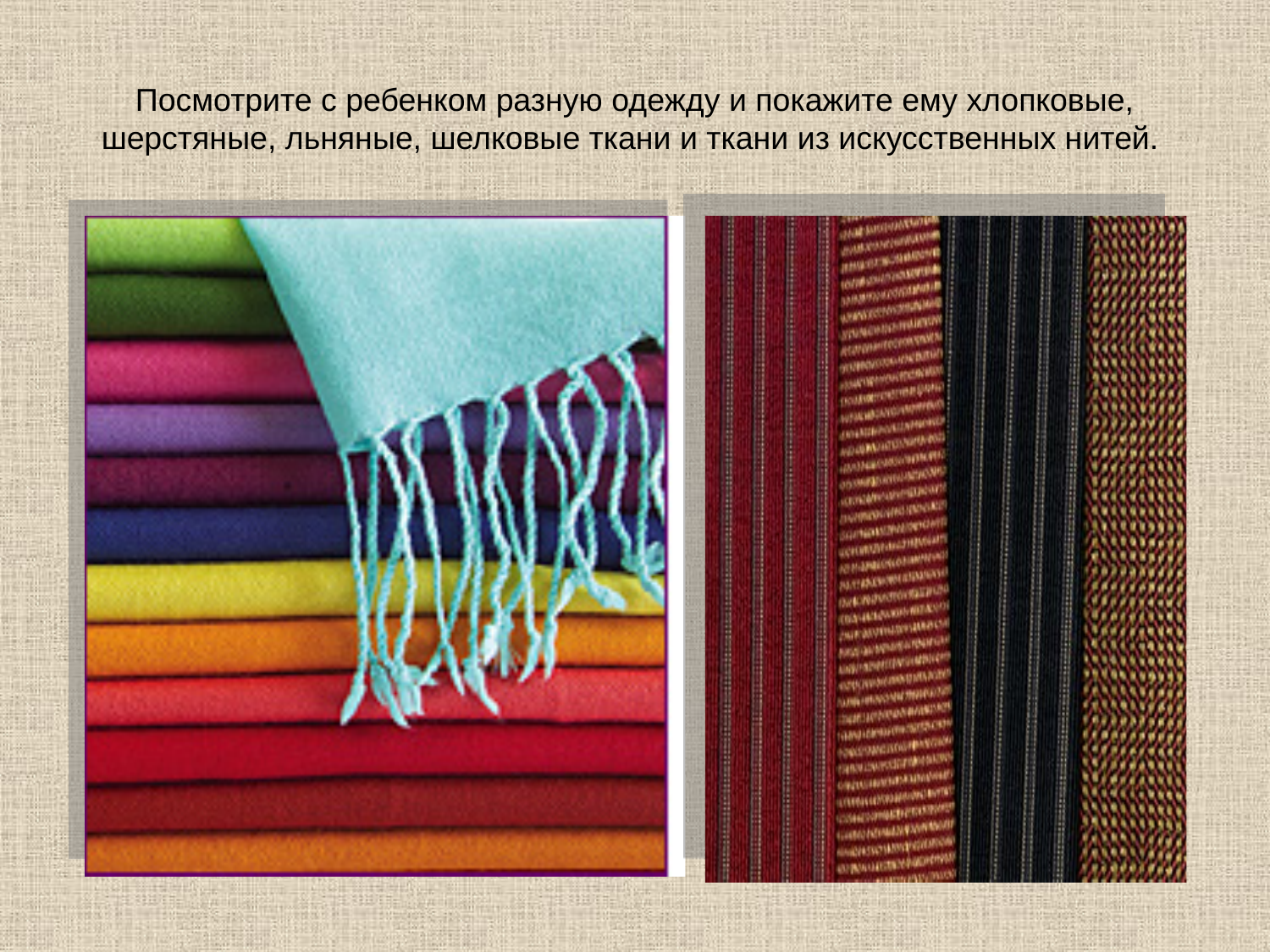

# Посмотрите с ребенком разную одежду и покажите ему хлопковые, шерстяные, льняные, шелковые ткани и ткани из искусственных нитей.